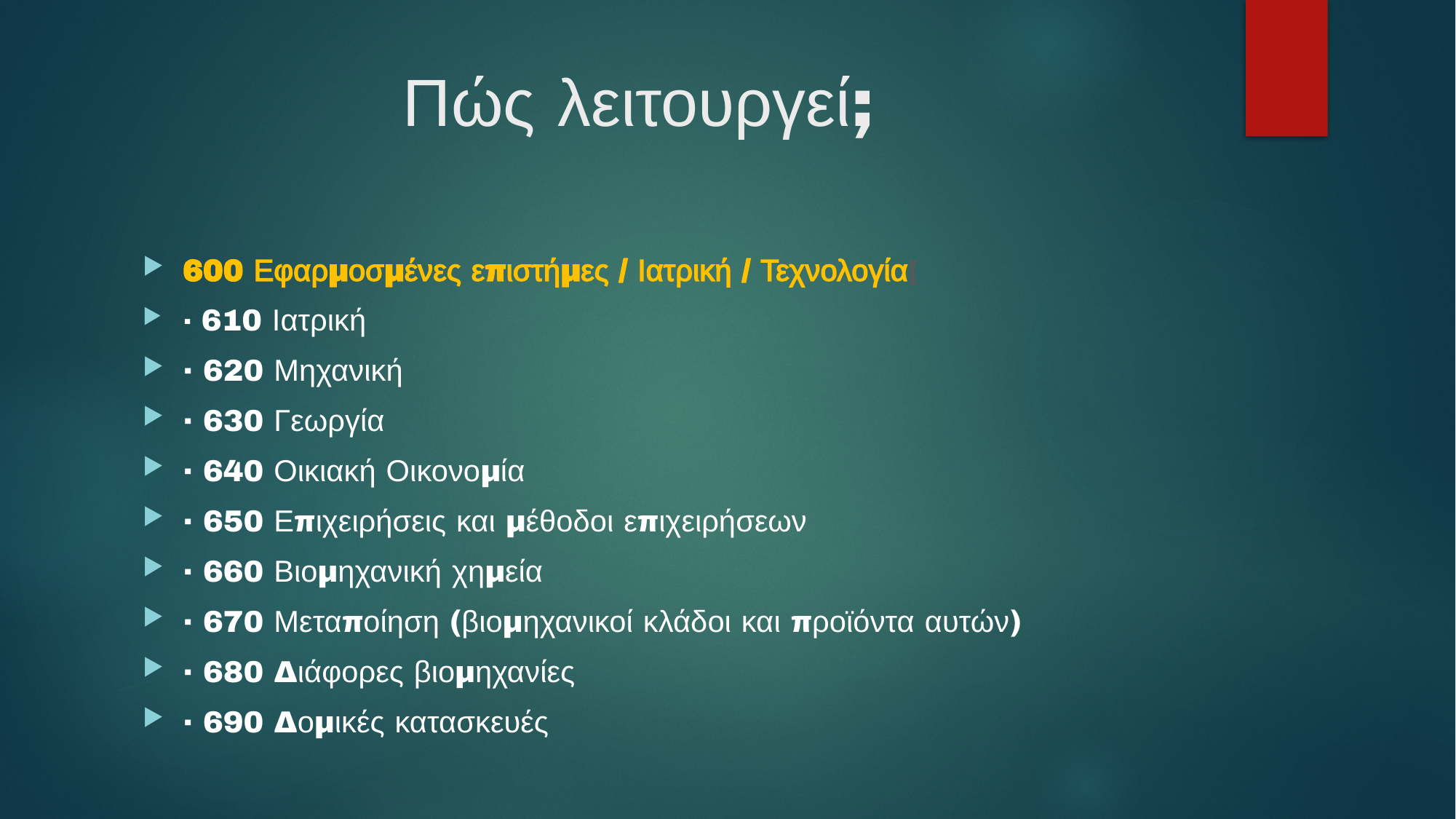

# Πώς λειτουργεί;
600 Εφαρμοσμένες επιστήμες / Ιατρική / Τεχνολογία[
· 610 Ιατρική
· 620 Μηχανική
· 630 Γεωργία
· 640 Οικιακή Οικονομία
· 650 Επιχειρήσεις και μέθοδοι επιχειρήσεων
· 660 Βιομηχανική χημεία
· 670 Μεταποίηση (βιομηχανικοί κλάδοι και προϊόντα αυτών)
· 680 Διάφορες βιομηχανίες
· 690 Δομικές κατασκευές